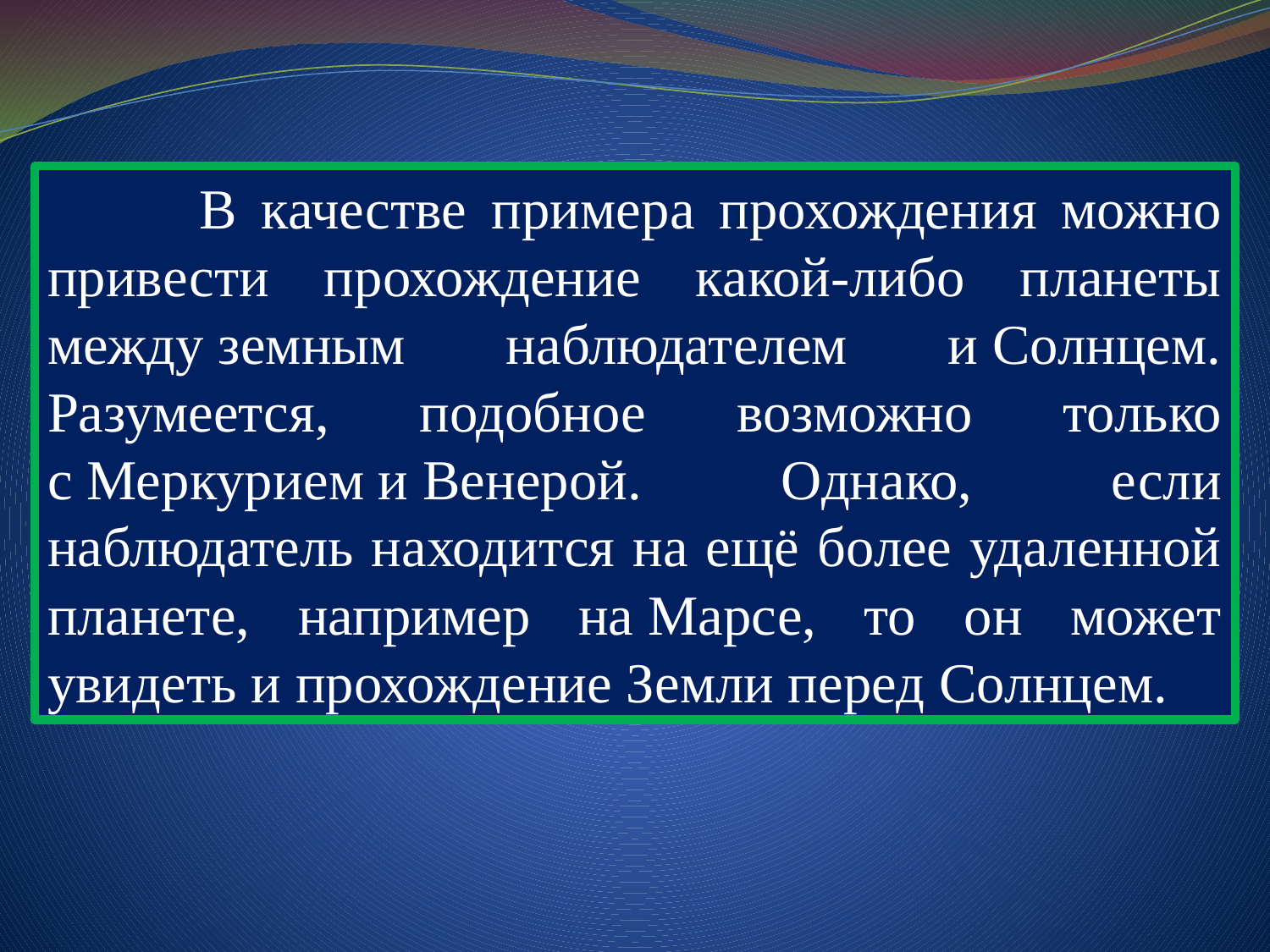

В качестве примера прохождения можно привести прохождение какой-либо планеты между земным наблюдателем и Солнцем. Разумеется, подобное возможно только с Меркурием и Венерой. Однако, если наблюдатель находится на ещё более удаленной планете, например на Марсе, то он может увидеть и прохождение Земли перед Солнцем.